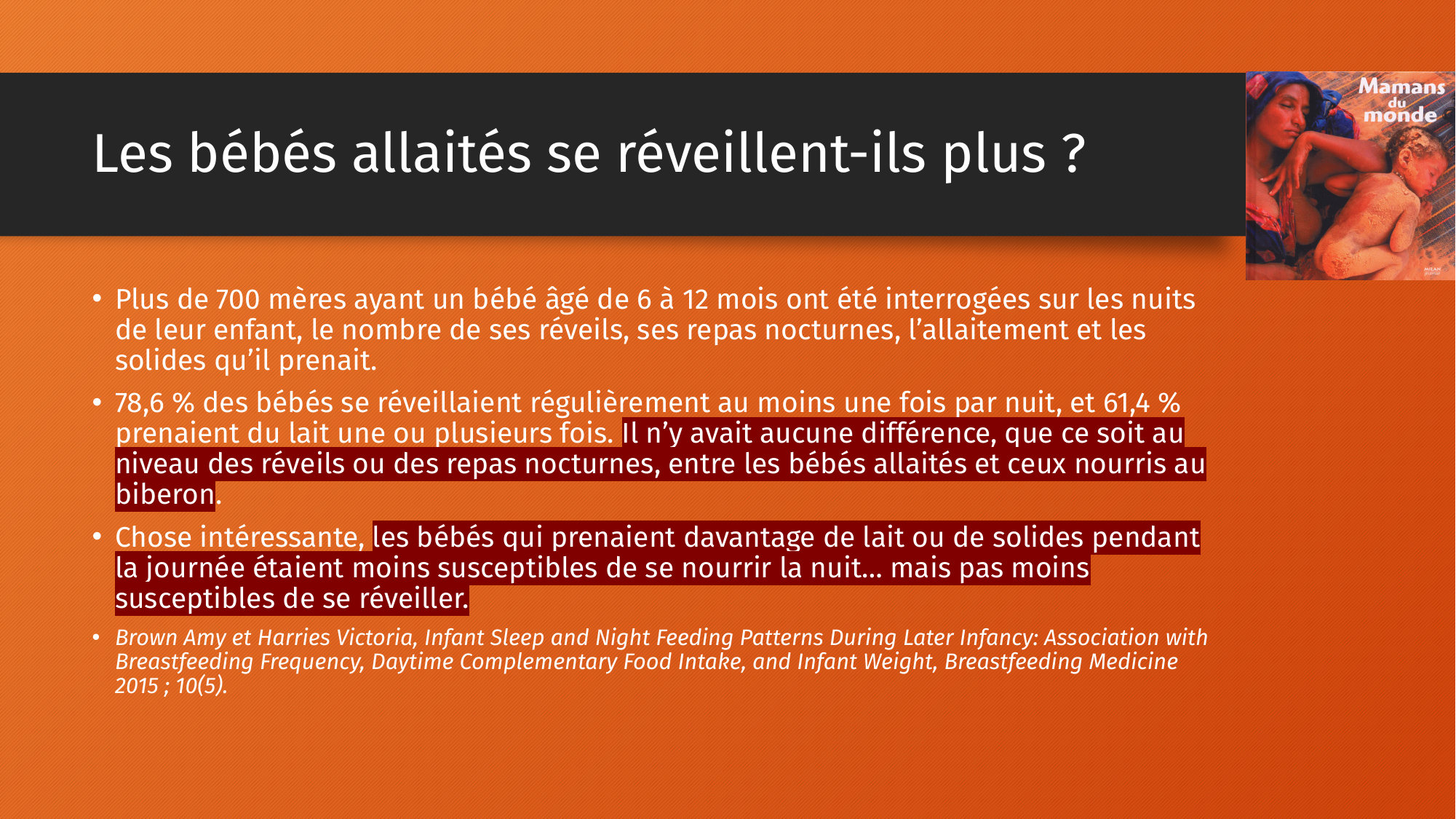

# Les bébés allaités se réveillent-ils plus ?
Plus de 700 mères ayant un bébé âgé de 6 à 12 mois ont été interrogées sur les nuits de leur enfant, le nombre de ses réveils, ses repas nocturnes, l’allaitement et les solides qu’il prenait.
78,6 % des bébés se réveillaient régulièrement au moins une fois par nuit, et 61,4 % prenaient du lait une ou plusieurs fois. Il n’y avait aucune différence, que ce soit au niveau des réveils ou des repas nocturnes, entre les bébés allaités et ceux nourris au biberon.
Chose intéressante, les bébés qui prenaient davantage de lait ou de solides pendant la journée étaient moins susceptibles de se nourrir la nuit… mais pas moins susceptibles de se réveiller.
Brown Amy et Harries Victoria, Infant Sleep and Night Feeding Patterns During Later Infancy: Association with Breastfeeding Frequency, Daytime Complementary Food Intake, and Infant Weight, Breastfeeding Medicine 2015 ; 10(5).